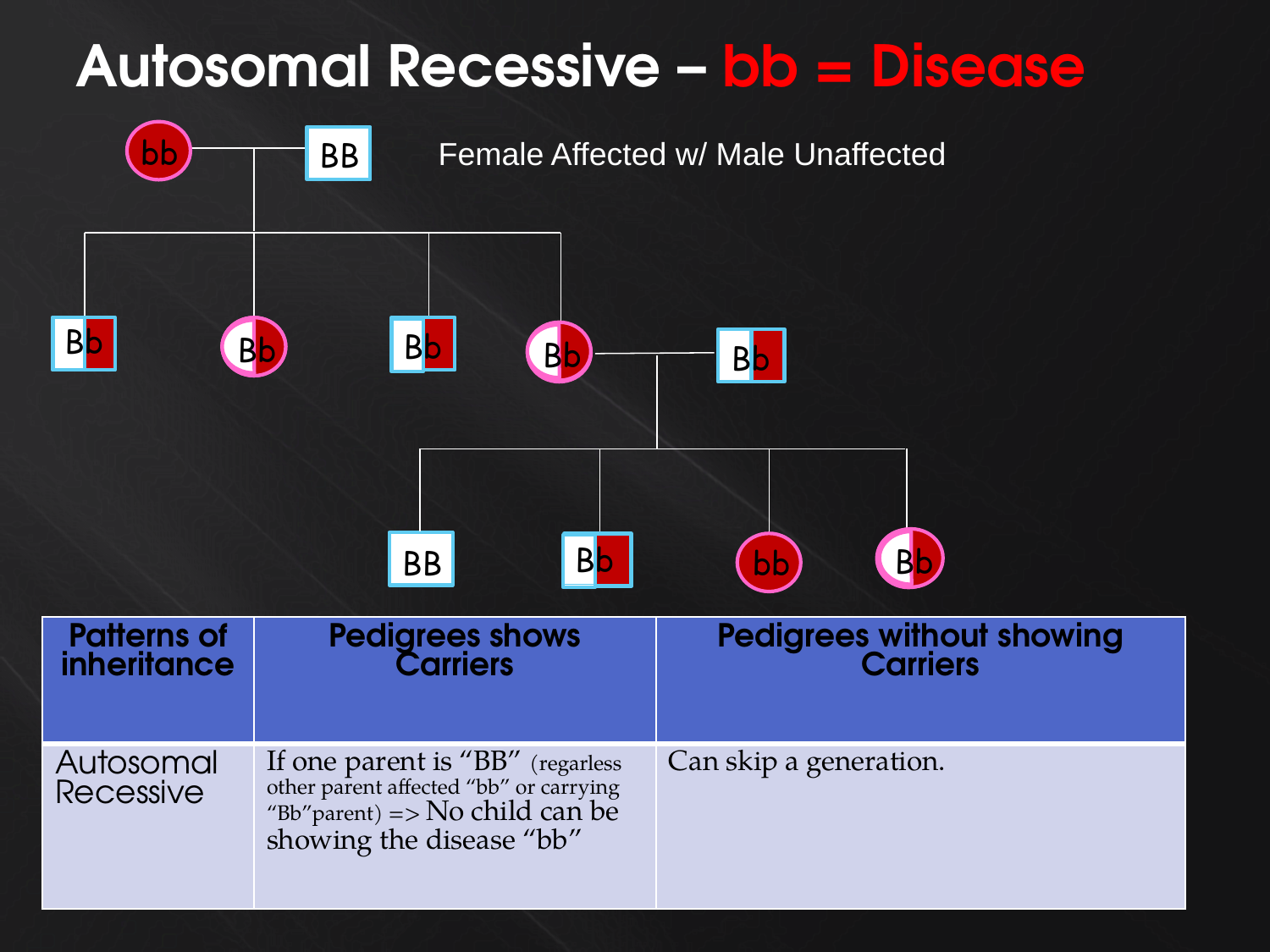

# Autosomal Recessive – bb = Disease

bb

Female Affected w/ Male Unaffected
BB
Bb

Bb

Bb
Bb

Bb
Bb

Bb

Bb

Bb

bb
Bb
BB
| Patterns of inheritance | Pedigrees shows Carriers | Pedigrees without showing Carriers |
| --- | --- | --- |
| Autosomal Recessive | If one parent is “BB” (regarless other parent affected “bb” or carrying “Bb”parent) => No child can be showing the disease “bb” | Can skip a generation. |